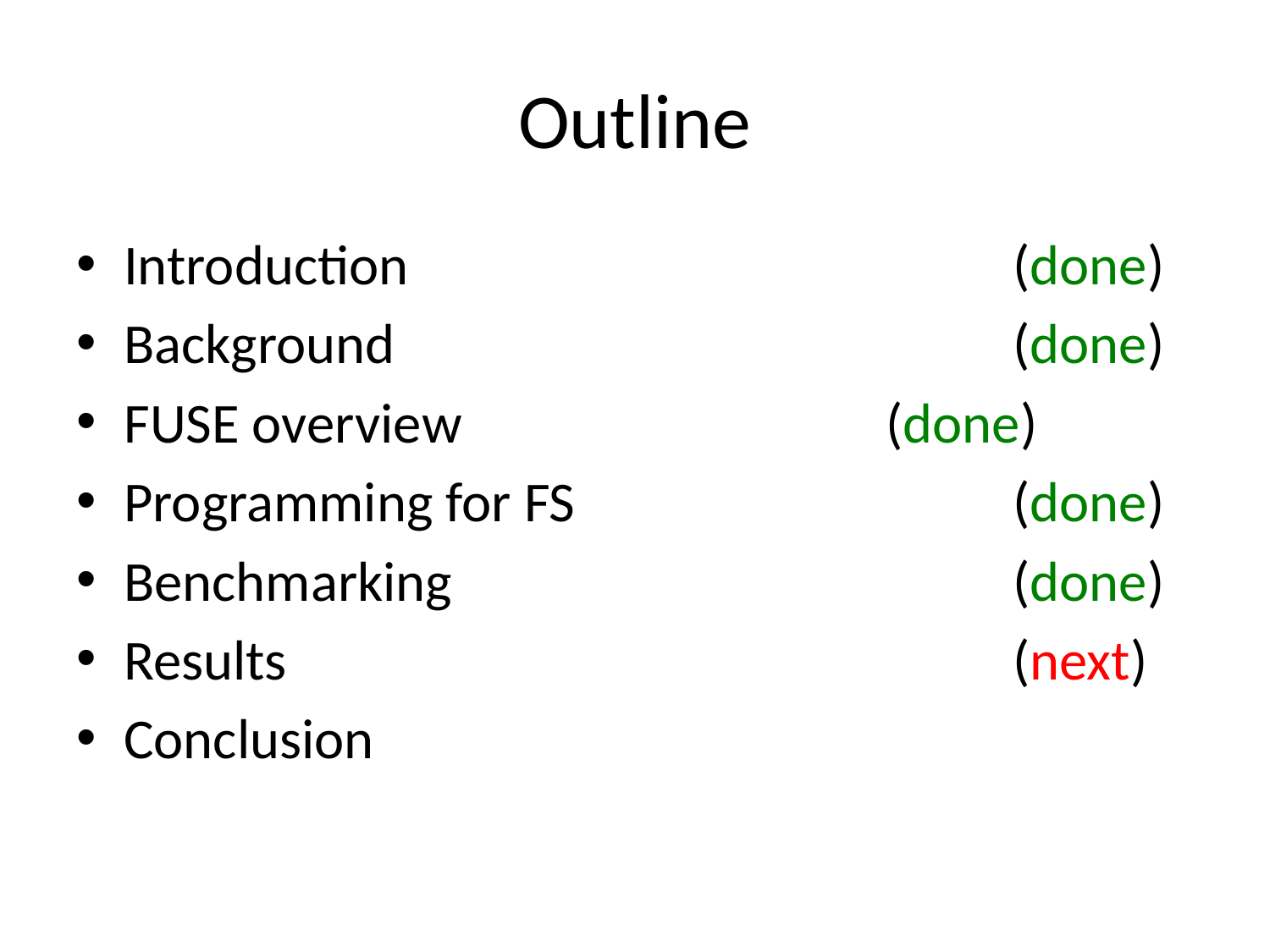

# Outline
Introduction					(done)
Background					(done)
FUSE overview				(done)
Programming for FS				(done)
Benchmarking					(done)
Results						(next)
Conclusion